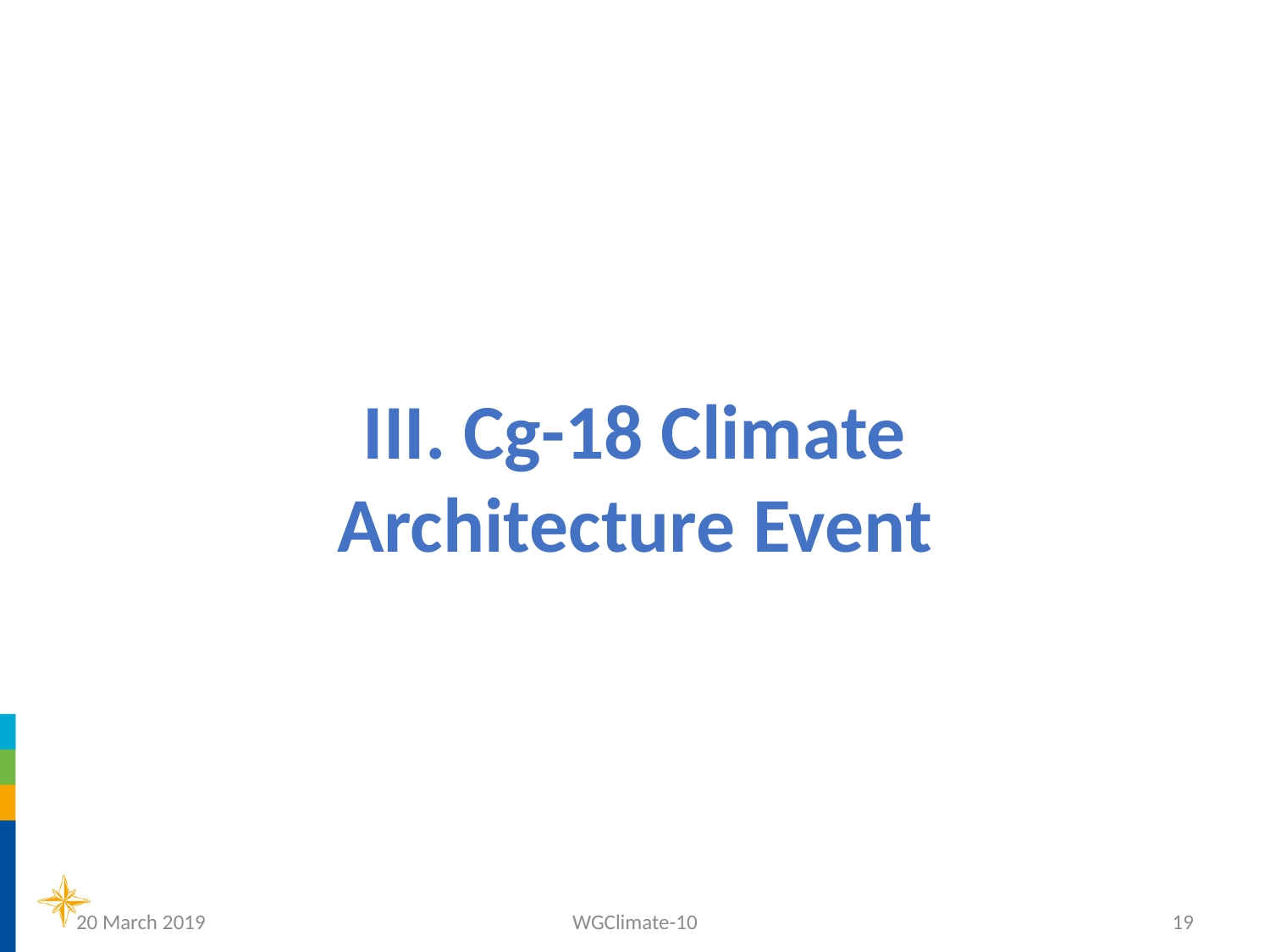

III. Cg-18 Climate
Architecture Event
20 March 2019
WGClimate-10
19